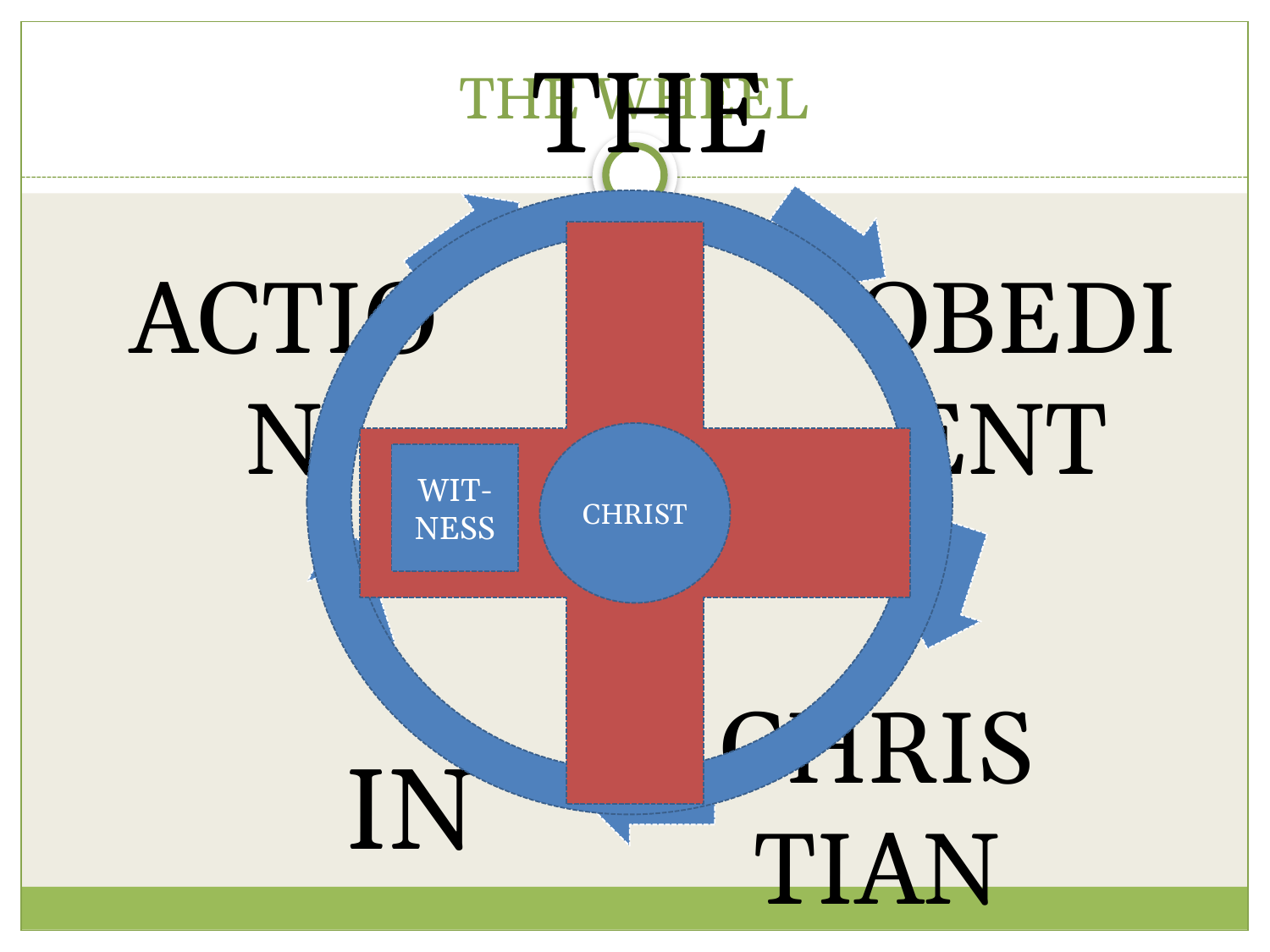

THE
OBEDIENT
CHRISTIAN
IN
ACTION
# THE WHEEL

PRAYER      WORD
CHRIST
WIT-
NESS